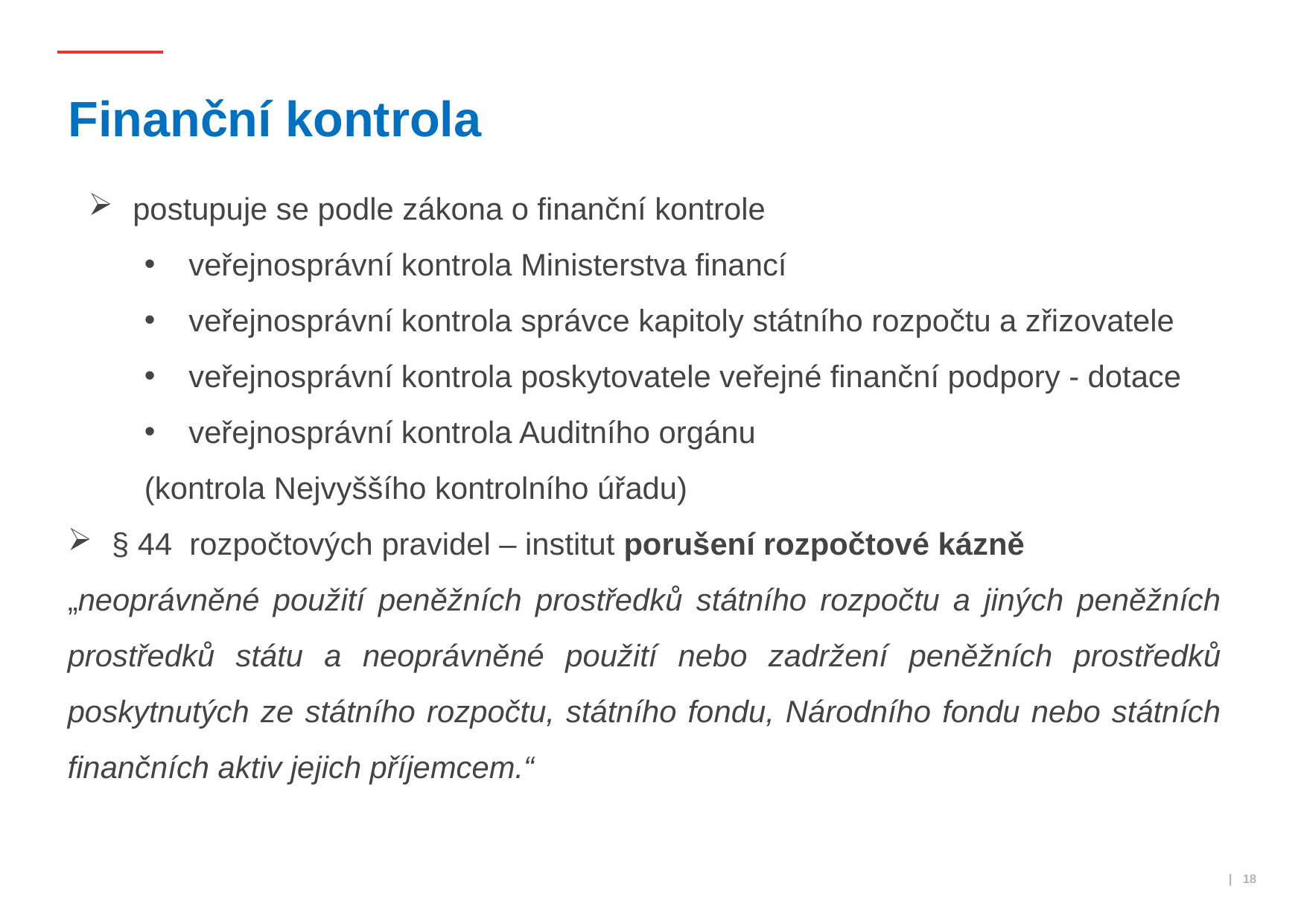

# Finanční kontrola

postupuje se podle zákona o finanční kontrole
veřejnosprávní kontrola Ministerstva financí
veřejnosprávní kontrola správce kapitoly státního rozpočtu a zřizovatele
veřejnosprávní kontrola poskytovatele veřejné finanční podpory - dotace
veřejnosprávní kontrola Auditního orgánu
(kontrola Nejvyššího kontrolního úřadu)
§ 44  rozpočtových pravidel – institut porušení rozpočtové kázně
„neoprávněné použití peněžních prostředků státního rozpočtu a jiných peněžních prostředků státu a neoprávněné použití nebo zadržení peněžních prostředků poskytnutých ze státního rozpočtu, státního fondu, Národního fondu nebo státních finančních aktiv jejich příjemcem.“

 |   18